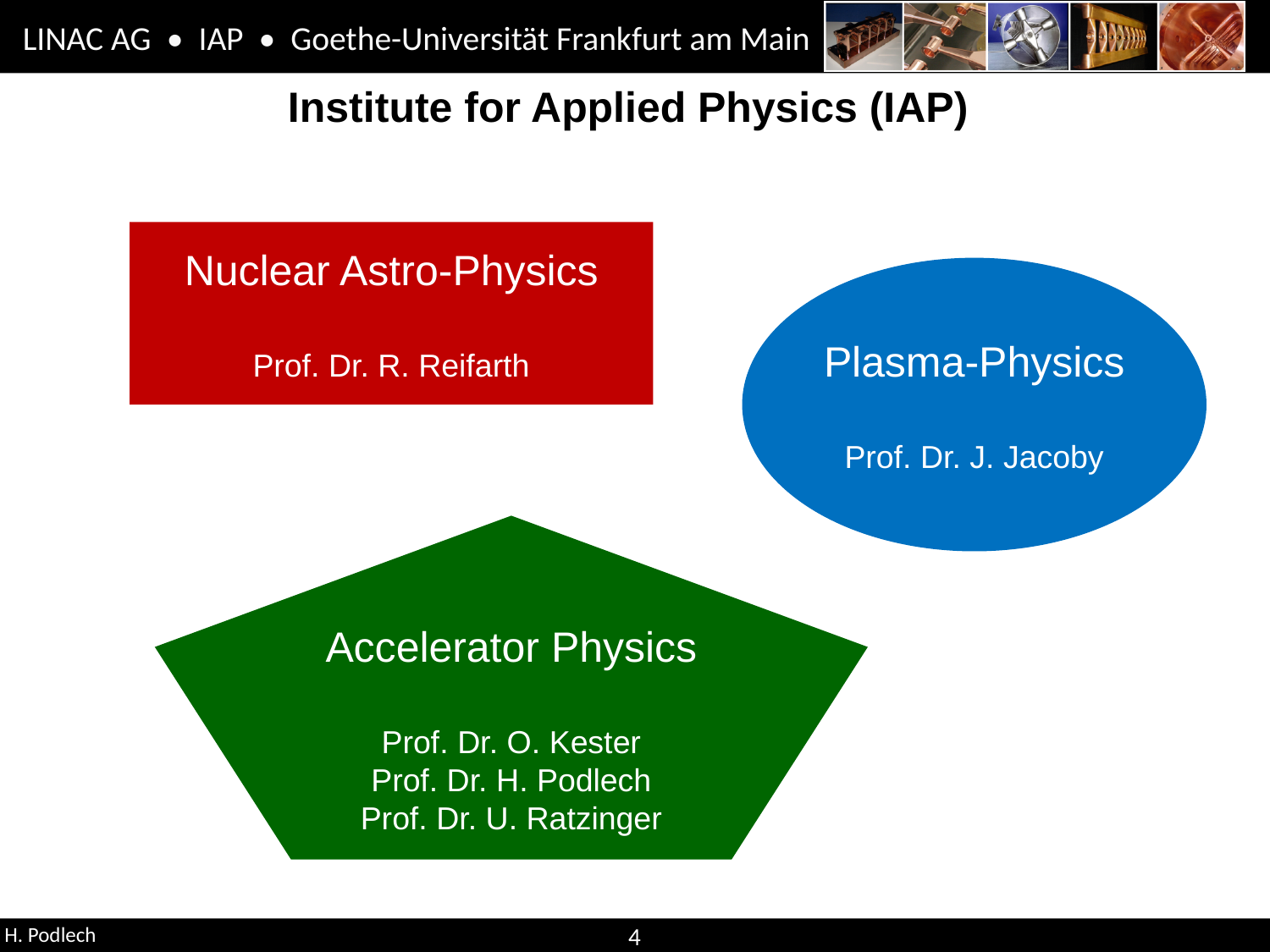

Institute for Applied Physics (IAP)
Nuclear Astro-Physics

Prof. Dr. R. Reifarth
Plasma-Physics

Prof. Dr. J. Jacoby
Accelerator Physics

Prof. Dr. O. Kester
Prof. Dr. H. Podlech
Prof. Dr. U. Ratzinger